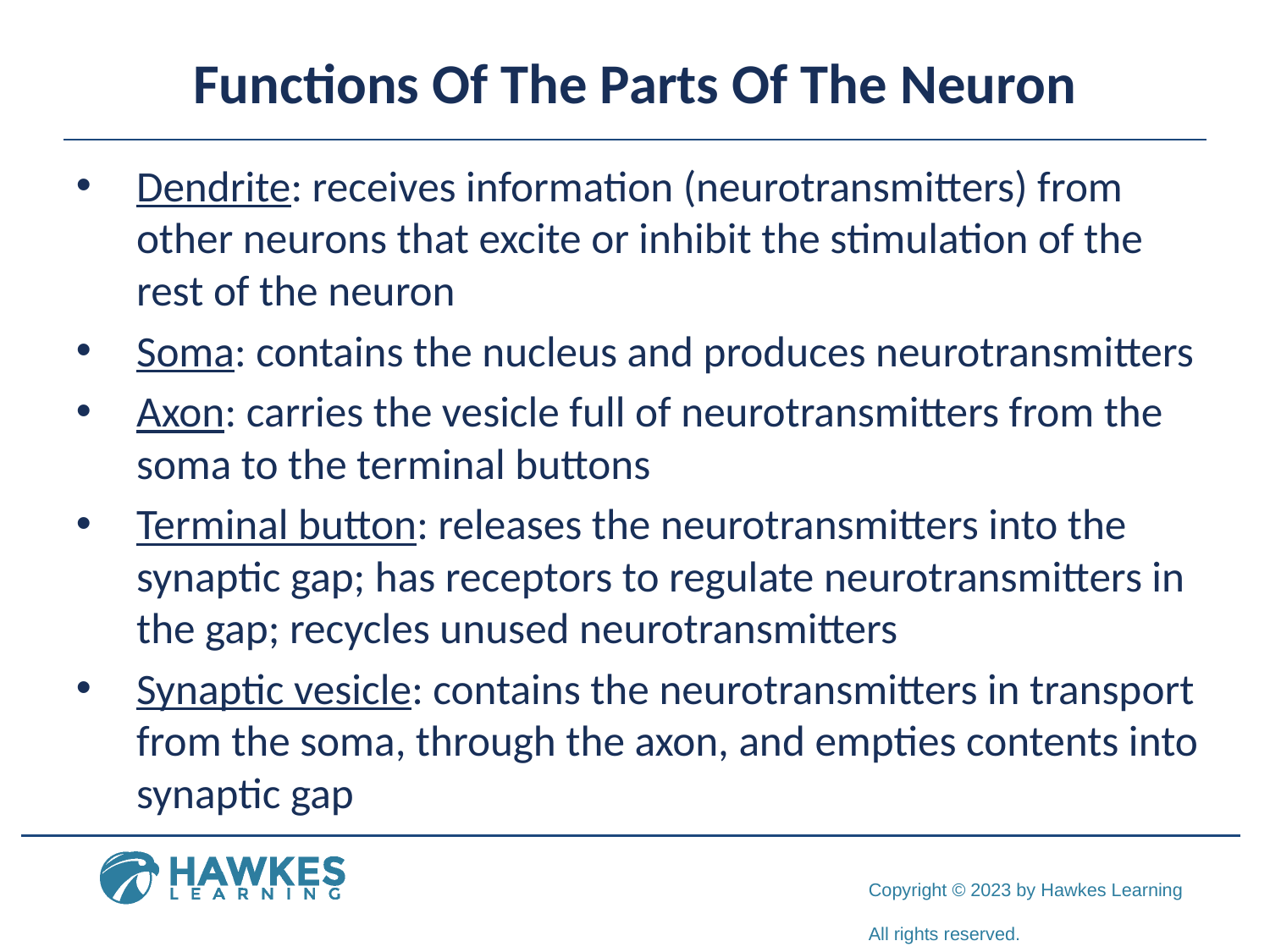

# Functions Of The Parts Of The Neuron
Dendrite: receives information (neurotransmitters) from other neurons that excite or inhibit the stimulation of the rest of the neuron
Soma: contains the nucleus and produces neurotransmitters
Axon: carries the vesicle full of neurotransmitters from the soma to the terminal buttons
Terminal button: releases the neurotransmitters into the synaptic gap; has receptors to regulate neurotransmitters in the gap; recycles unused neurotransmitters
Synaptic vesicle: contains the neurotransmitters in transport from the soma, through the axon, and empties contents into synaptic gap